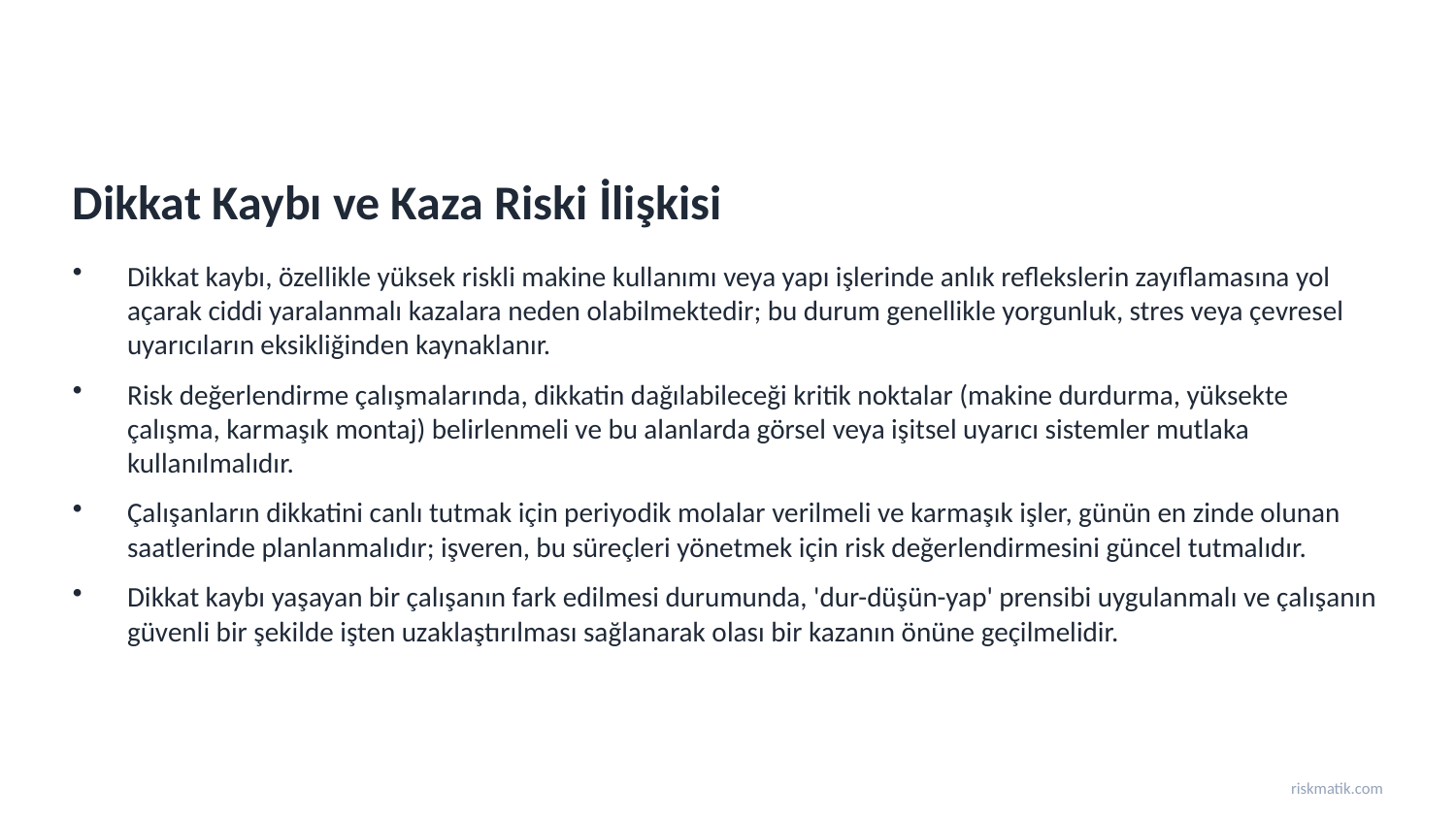

Dikkat Kaybı ve Kaza Riski İlişkisi
Dikkat kaybı, özellikle yüksek riskli makine kullanımı veya yapı işlerinde anlık reflekslerin zayıflamasına yol açarak ciddi yaralanmalı kazalara neden olabilmektedir; bu durum genellikle yorgunluk, stres veya çevresel uyarıcıların eksikliğinden kaynaklanır.
Risk değerlendirme çalışmalarında, dikkatin dağılabileceği kritik noktalar (makine durdurma, yüksekte çalışma, karmaşık montaj) belirlenmeli ve bu alanlarda görsel veya işitsel uyarıcı sistemler mutlaka kullanılmalıdır.
Çalışanların dikkatini canlı tutmak için periyodik molalar verilmeli ve karmaşık işler, günün en zinde olunan saatlerinde planlanmalıdır; işveren, bu süreçleri yönetmek için risk değerlendirmesini güncel tutmalıdır.
Dikkat kaybı yaşayan bir çalışanın fark edilmesi durumunda, 'dur-düşün-yap' prensibi uygulanmalı ve çalışanın güvenli bir şekilde işten uzaklaştırılması sağlanarak olası bir kazanın önüne geçilmelidir.
riskmatik.com